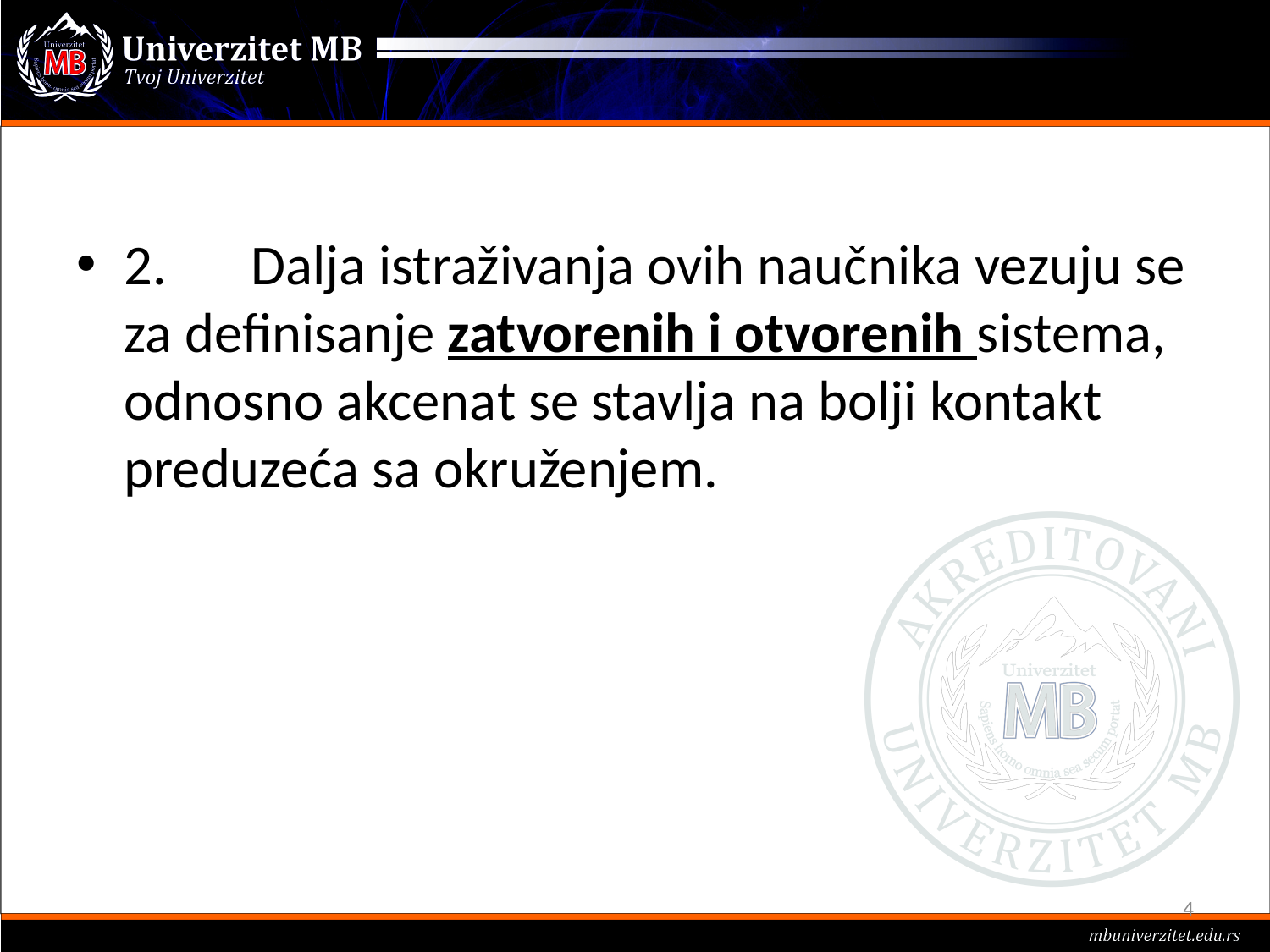

#
2.	Dalja istraživanja ovih naučnika vezuju se za definisanje zatvorenih i otvorenih sistema, odnosno akcenat se stavlja na bolji kontakt preduzeća sa okruženjem.
4